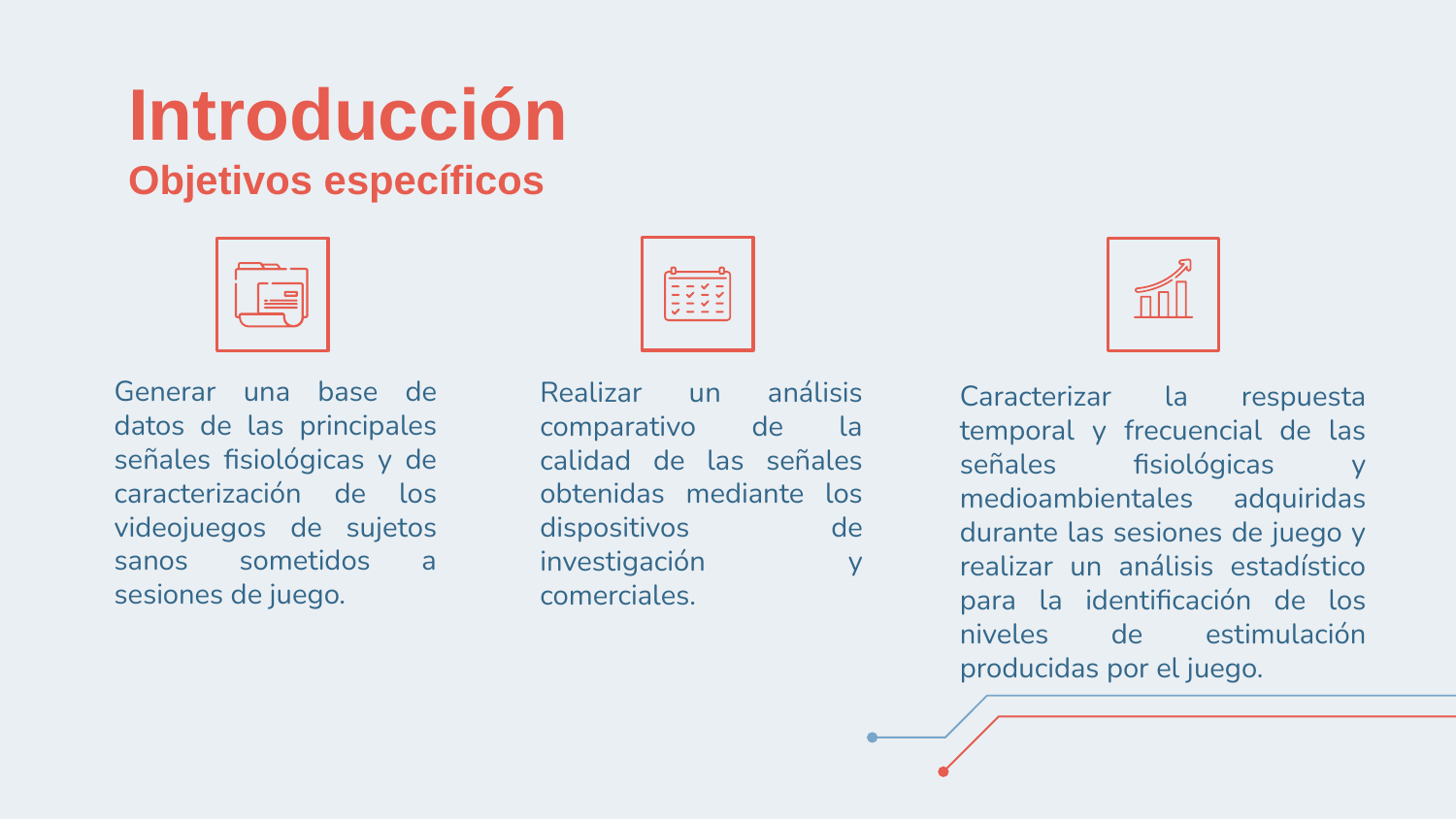

# Introducción Objetivos específicos

Generar una base de datos de las principales señales fisiológicas y de caracterización de los videojuegos de sujetos sanos sometidos a sesiones de juego.

Realizar un análisis comparativo de la calidad de las señales obtenidas mediante los dispositivos de investigación y comerciales.

Caracterizar la respuesta temporal y frecuencial de las señales fisiológicas y medioambientales adquiridas durante las sesiones de juego y realizar un análisis estadístico para la identificación de los niveles de estimulación producidas por el juego.